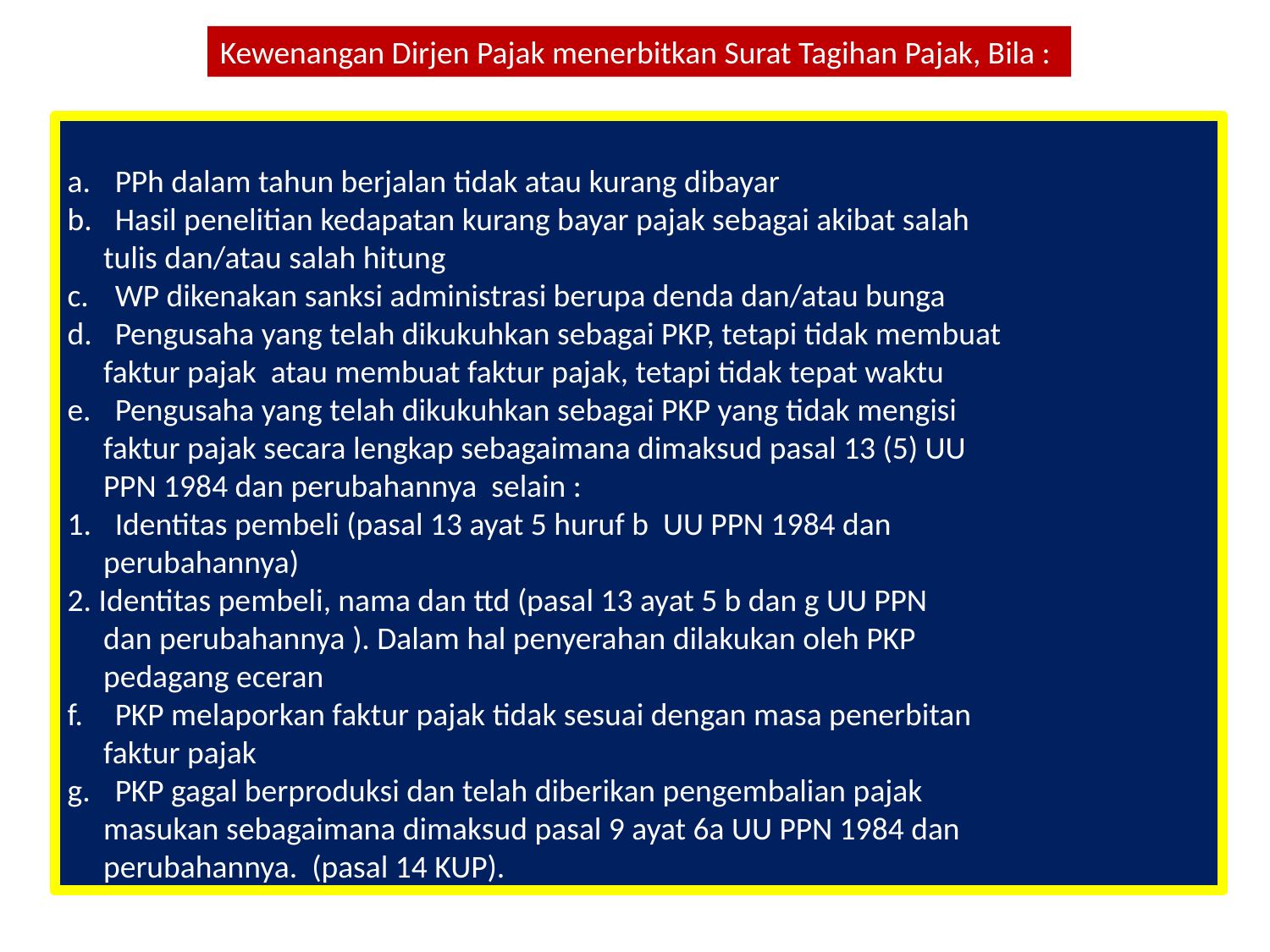

Kewenangan Dirjen Pajak menerbitkan Surat Tagihan Pajak, Bila :

PPh dalam tahun berjalan tidak atau kurang dibayar
Hasil penelitian kedapatan kurang bayar pajak sebagai akibat salah
     tulis dan/atau salah hitung
WP dikenakan sanksi administrasi berupa denda dan/atau bunga
Pengusaha yang telah dikukuhkan sebagai PKP, tetapi tidak membuat
     faktur pajak  atau membuat faktur pajak, tetapi tidak tepat waktu
Pengusaha yang telah dikukuhkan sebagai PKP yang tidak mengisi
     faktur pajak secara lengkap sebagaimana dimaksud pasal 13 (5) UU
     PPN 1984 dan perubahannya  selain :
Identitas pembeli (pasal 13 ayat 5 huruf b  UU PPN 1984 dan
     perubahannya)
2. Identitas pembeli, nama dan ttd (pasal 13 ayat 5 b dan g UU PPN
     dan perubahannya ). Dalam hal penyerahan dilakukan oleh PKP
     pedagang eceran
PKP melaporkan faktur pajak tidak sesuai dengan masa penerbitan
     faktur pajak
PKP gagal berproduksi dan telah diberikan pengembalian pajak
     masukan sebagaimana dimaksud pasal 9 ayat 6a UU PPN 1984 dan
     perubahannya.  (pasal 14 KUP).